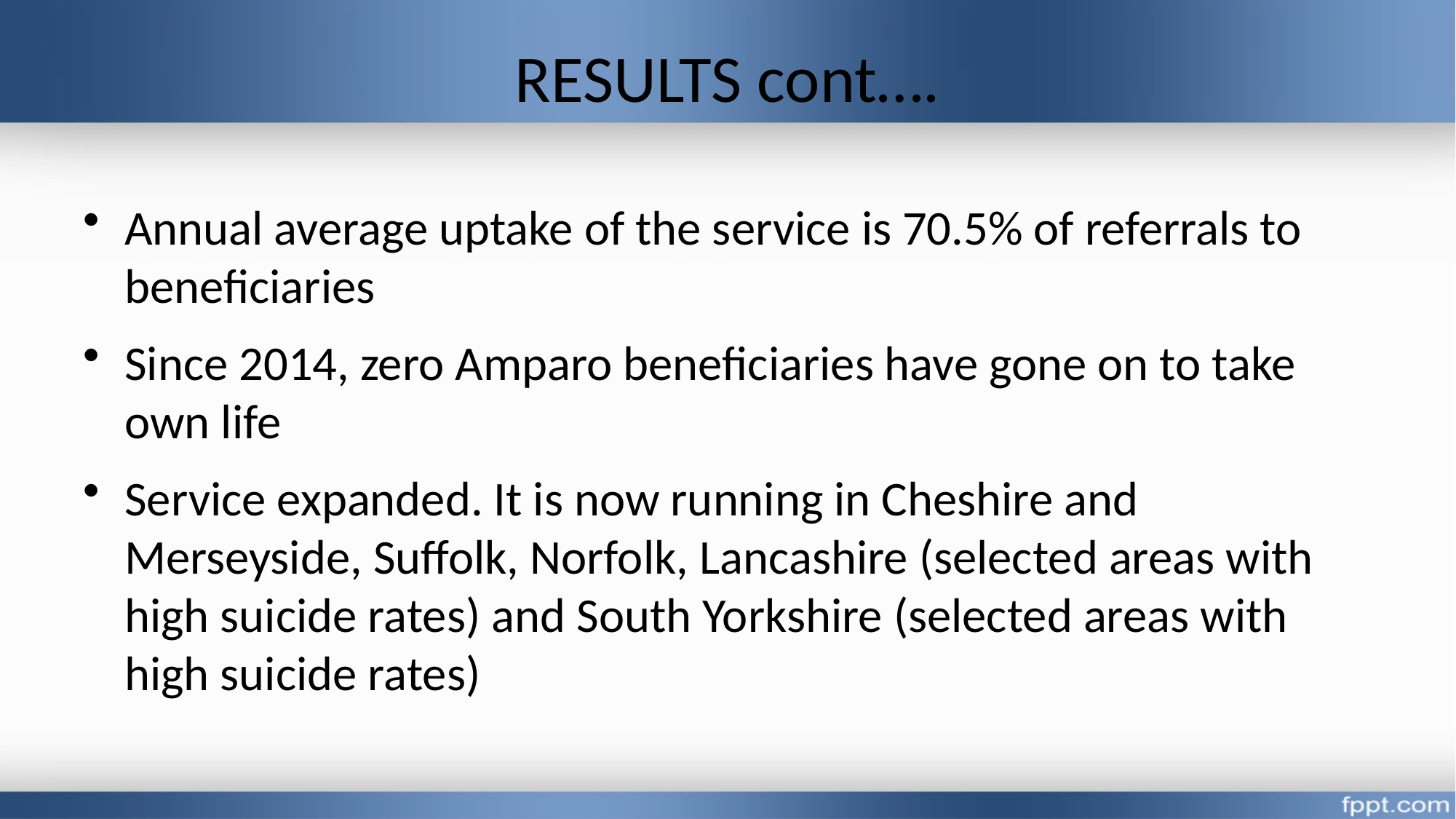

# RESULTS cont….
Annual average uptake of the service is 70.5% of referrals to beneficiaries
Since 2014, zero Amparo beneficiaries have gone on to take own life
Service expanded. It is now running in Cheshire and Merseyside, Suffolk, Norfolk, Lancashire (selected areas with high suicide rates) and South Yorkshire (selected areas with high suicide rates)